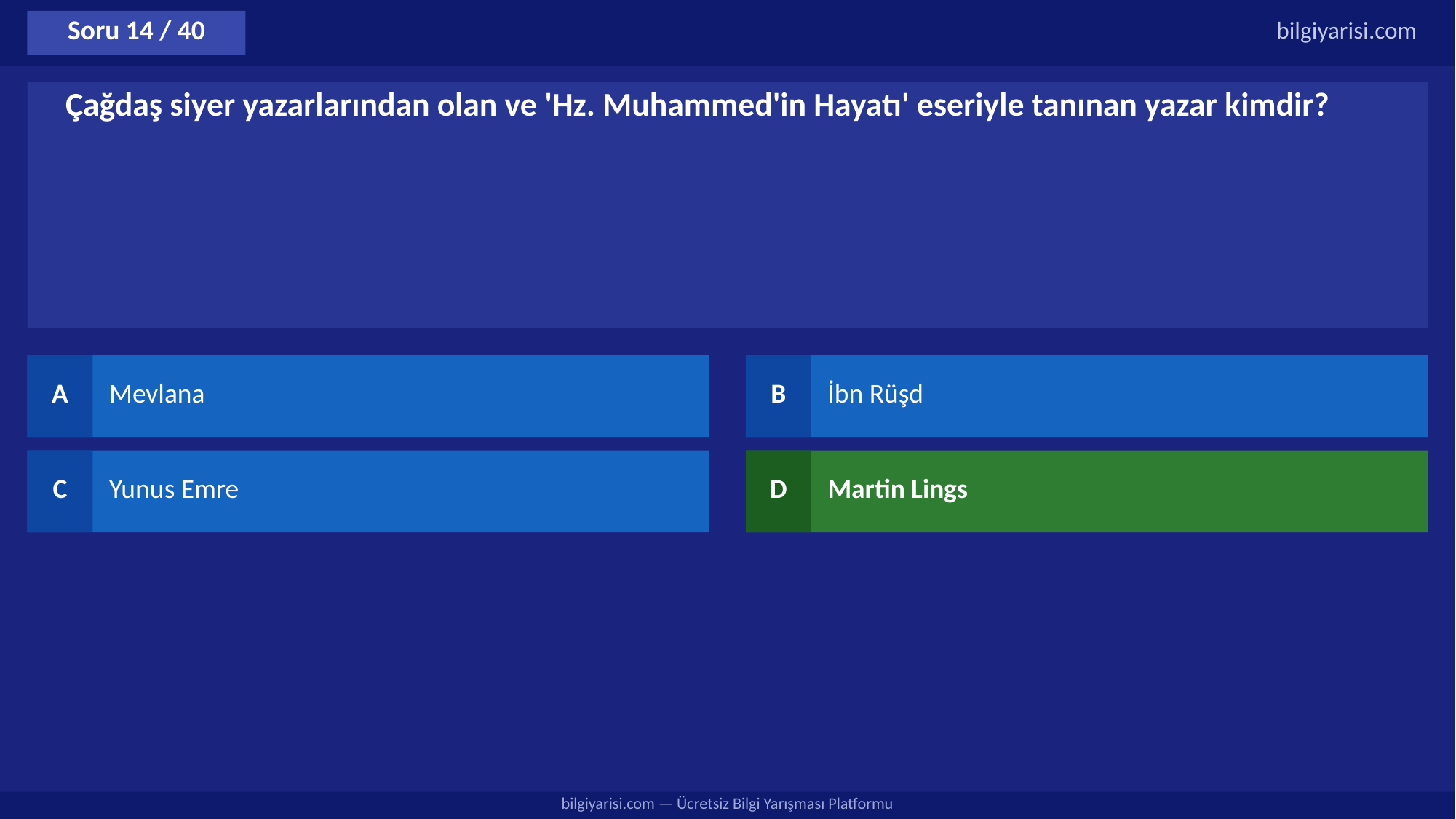

Soru 14 / 40
bilgiyarisi.com

Çağdaş siyer yazarlarından olan ve 'Hz. Muhammed'in Hayatı' eseriyle tanınan yazar kimdir?

A
Mevlana

B
İbn Rüşd

C
Yunus Emre

D
Martin Lings
bilgiyarisi.com — Ücretsiz Bilgi Yarışması Platformu